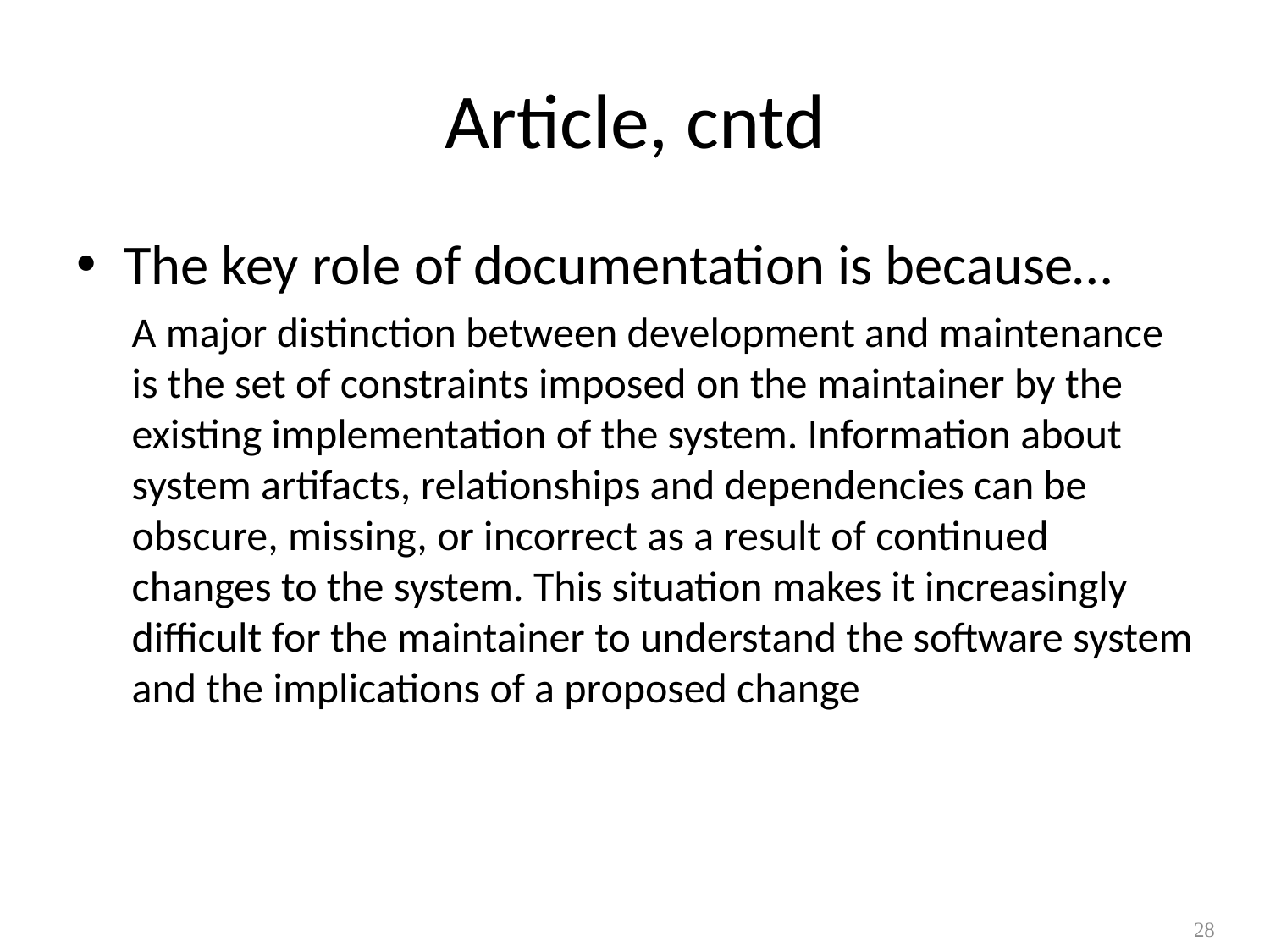

# Article, cntd
The key role of documentation is because…
A major distinction between development and maintenance is the set of constraints imposed on the maintainer by the existing implementation of the system. Information about system artifacts, relationships and dependencies can be obscure, missing, or incorrect as a result of continued changes to the system. This situation makes it increasingly difficult for the maintainer to understand the software system and the implications of a proposed change